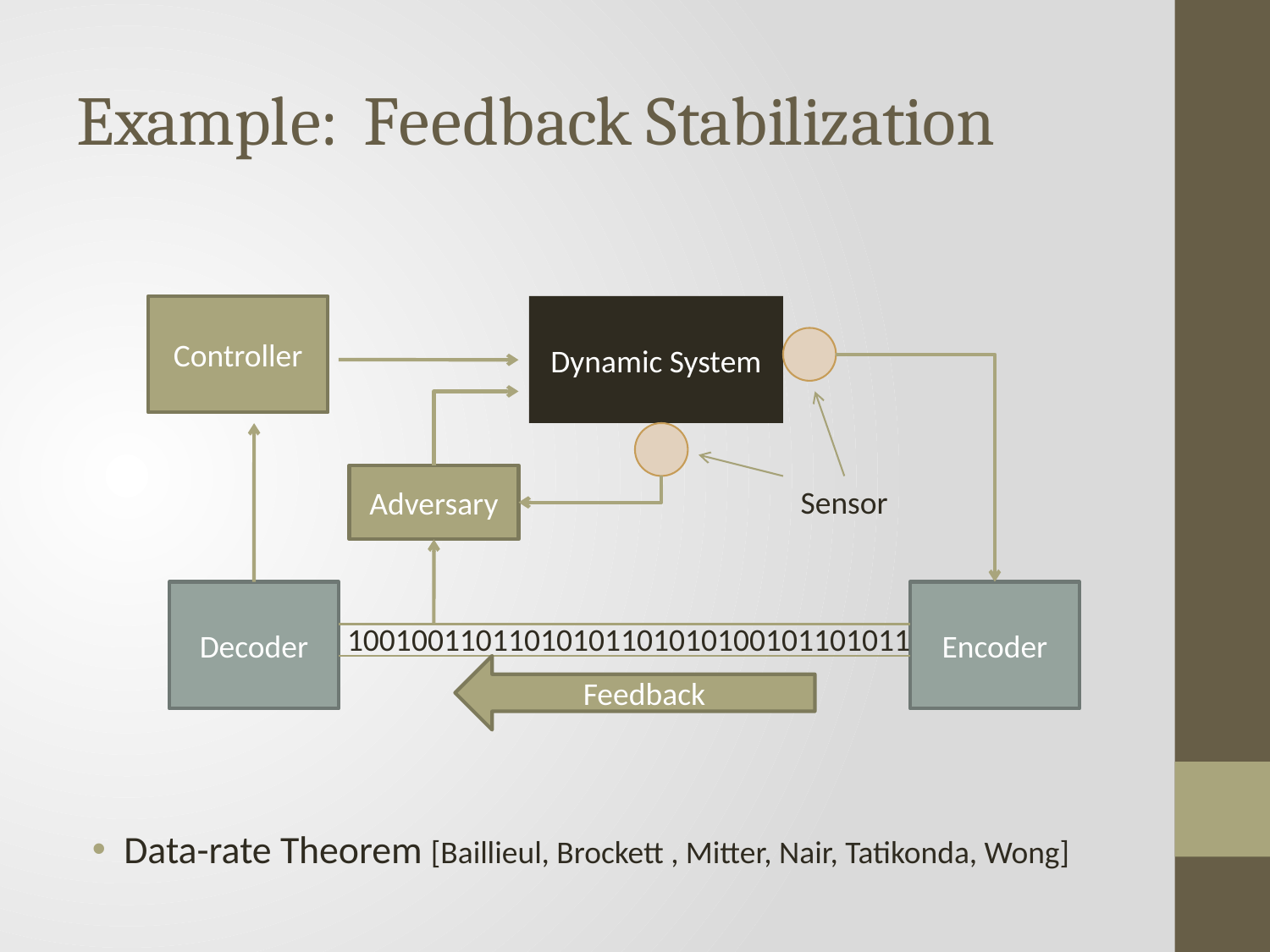

# Example:  Feedback Stabilization

Data-rate Theorem [Baillieul, Brockett , Mitter, Nair, Tatikonda, Wong]
Controller
Dynamic System

Adversary
Sensor
Decoder
Encoder
10010011011010101101010100101101011
Feedback